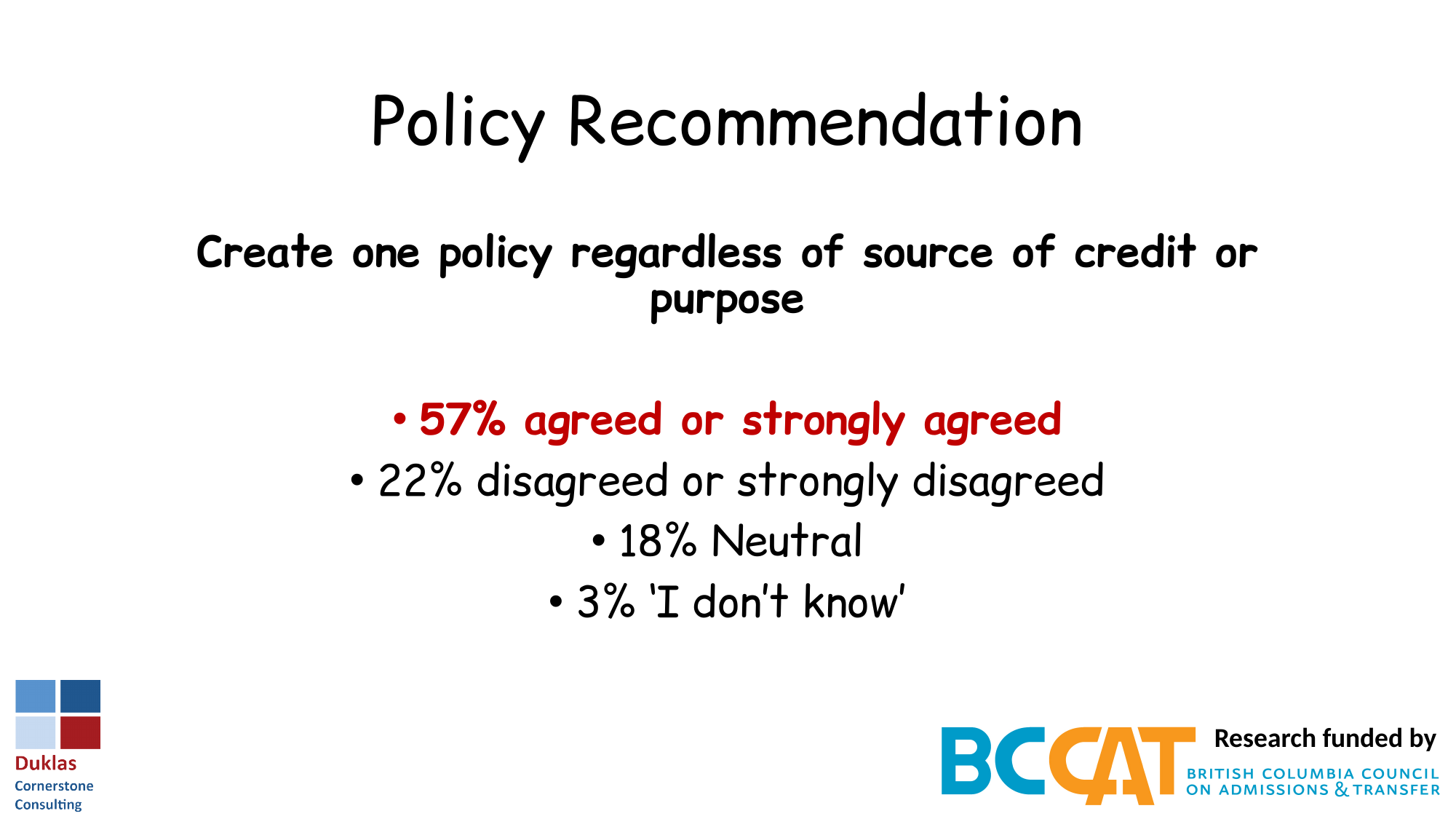

# Policy Recommendation
Create one policy regardless of source of credit or purpose

57% agreed or strongly agreed
22% disagreed or strongly disagreed
18% Neutral
3% ‘I don’t know’